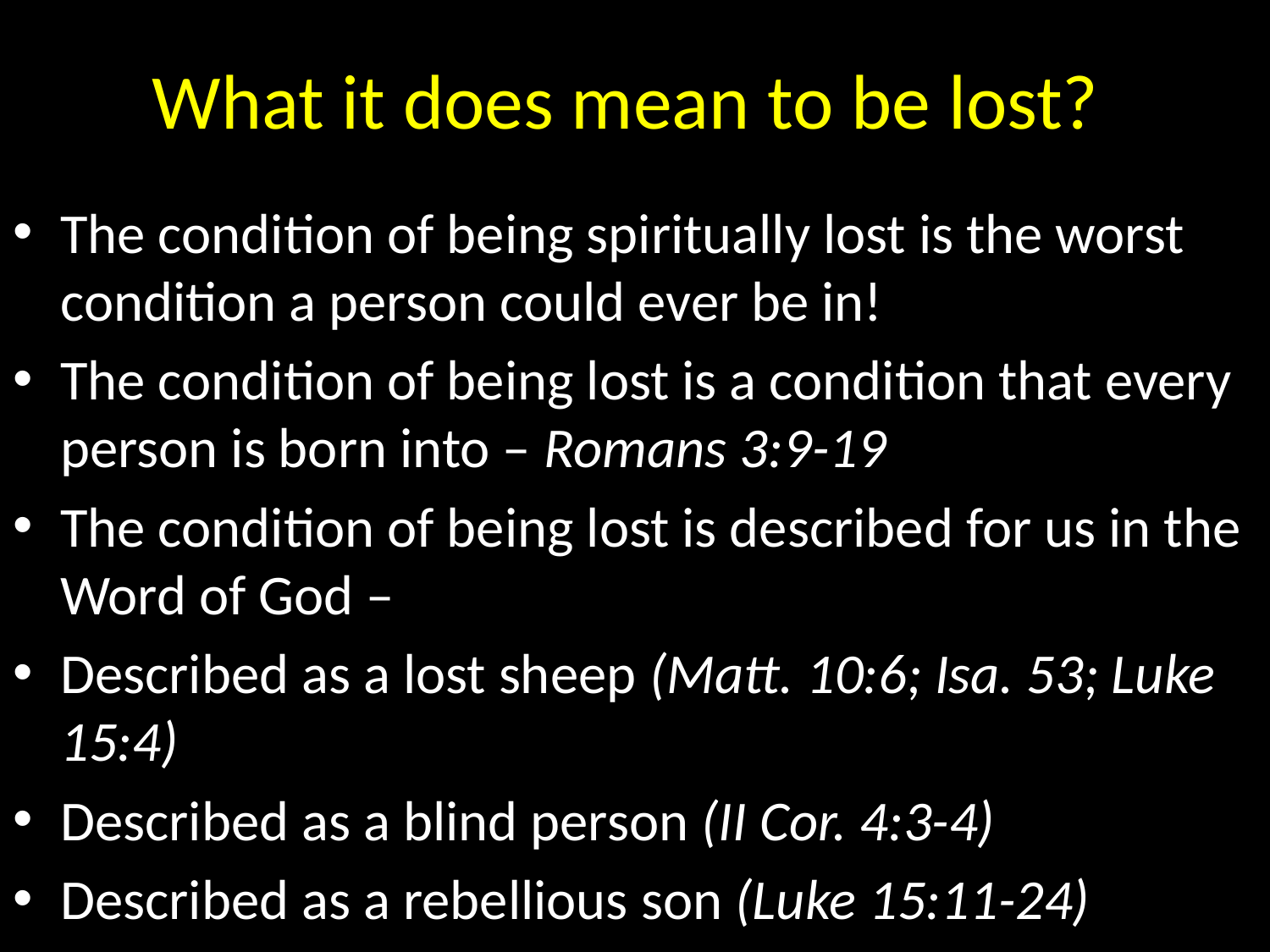

# What it does mean to be lost?
The condition of being spiritually lost is the worst condition a person could ever be in!
The condition of being lost is a condition that every person is born into – Romans 3:9-19
The condition of being lost is described for us in the Word of God –
Described as a lost sheep (Matt. 10:6; Isa. 53; Luke 15:4)
Described as a blind person (II Cor. 4:3-4)
Described as a rebellious son (Luke 15:11-24)